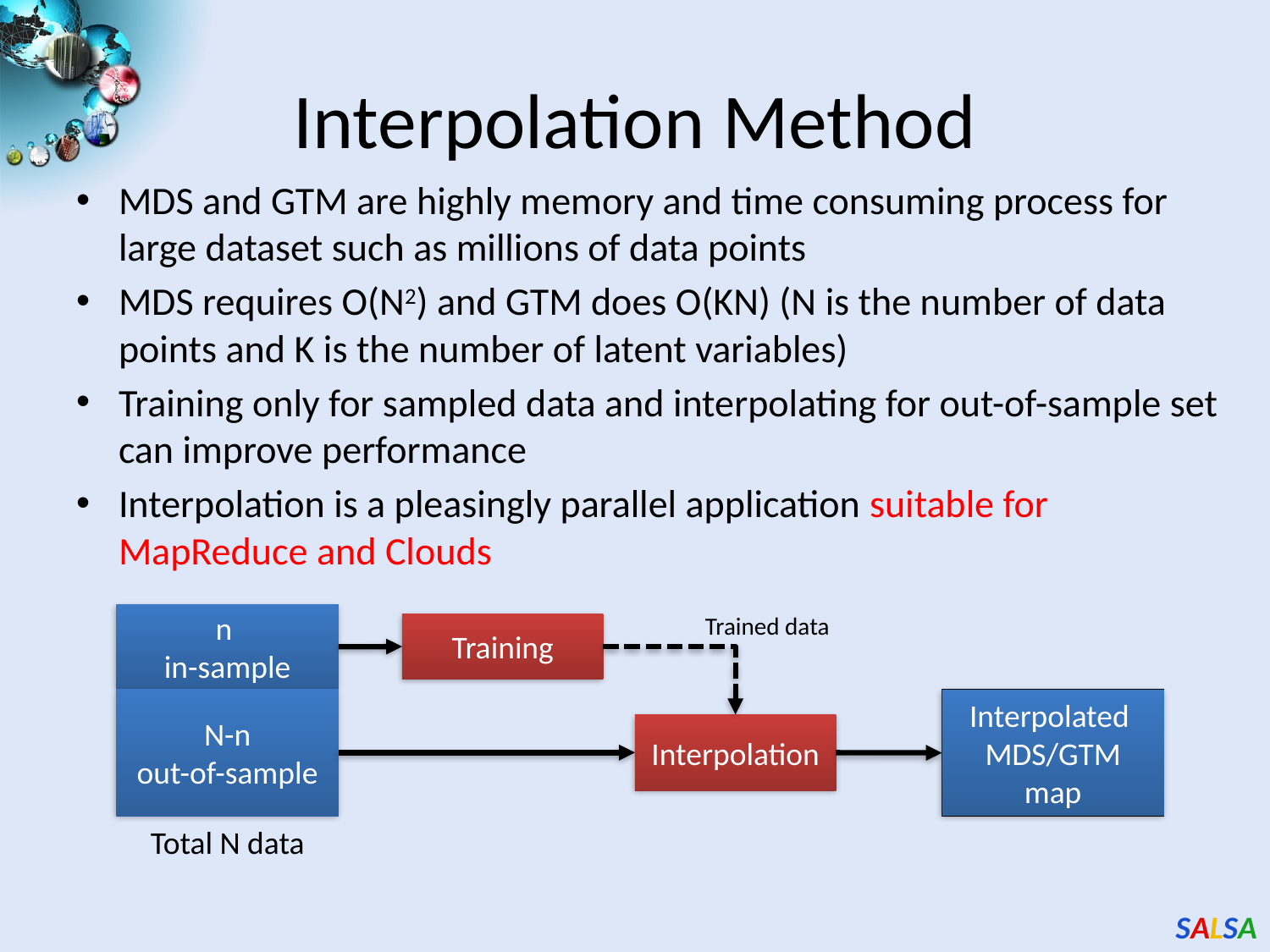

# Interpolation Method
MDS and GTM are highly memory and time consuming process for large dataset such as millions of data points
MDS requires O(N2) and GTM does O(KN) (N is the number of data points and K is the number of latent variables)
Training only for sampled data and interpolating for out-of-sample set can improve performance
Interpolation is a pleasingly parallel application suitable for MapReduce and Clouds

n
in-sample
Trained data
Training
N-n
out-of-sample
Interpolated
MDS/GTM map
Interpolation
Total N data